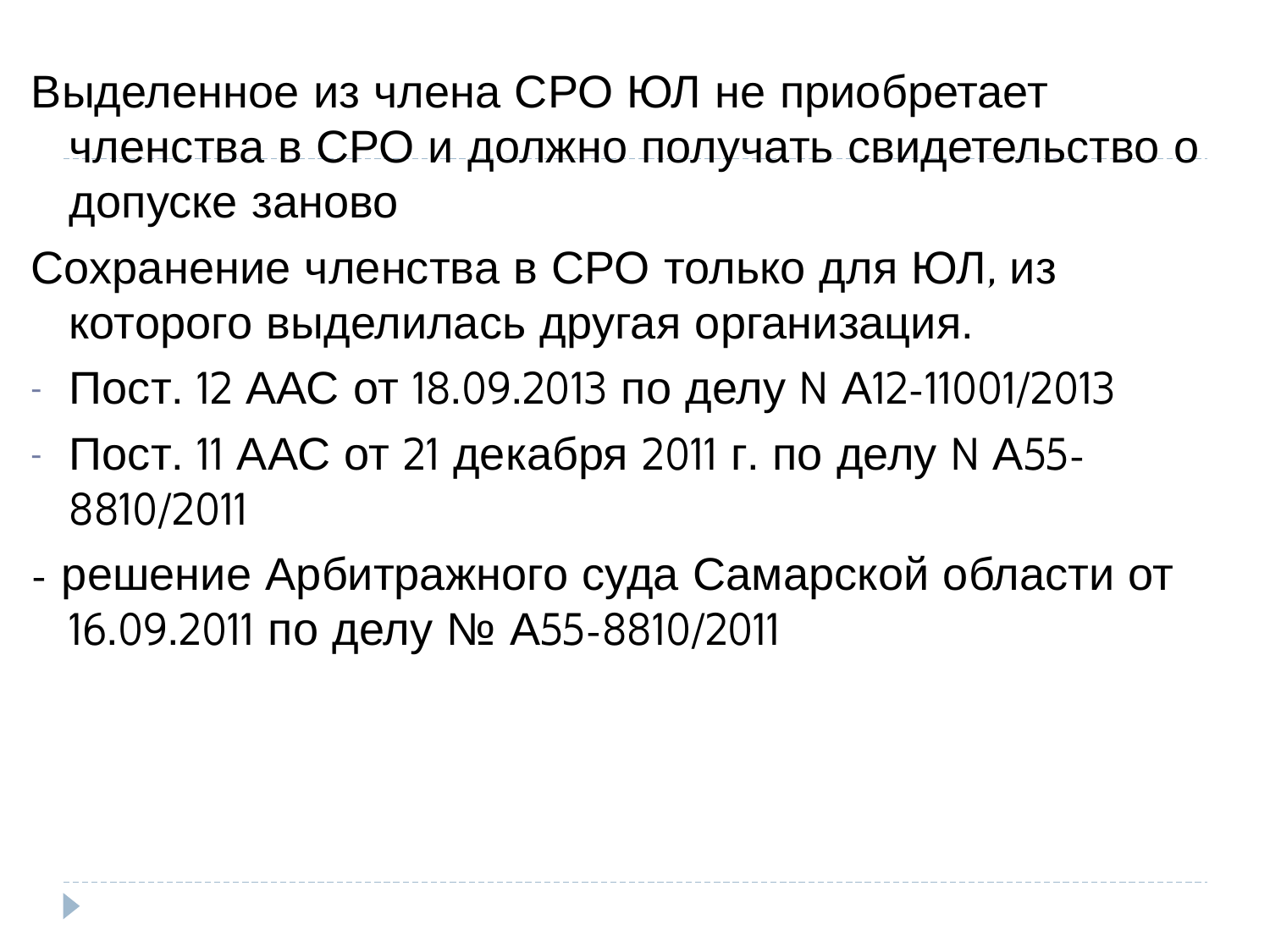

Выделенное из члена СРО ЮЛ не приобретает членства в СРО и должно получать свидетельство о допуске заново
Сохранение членства в СРО только для ЮЛ, из которого выделилась другая организация.
Пост. 12 ААС от 18.09.2013 по делу N А12-11001/2013
Пост. 11 ААС от 21 декабря 2011 г. по делу N А55-8810/2011
- решение Арбитражного суда Самарской области от 16.09.2011 по делу № А55-8810/2011